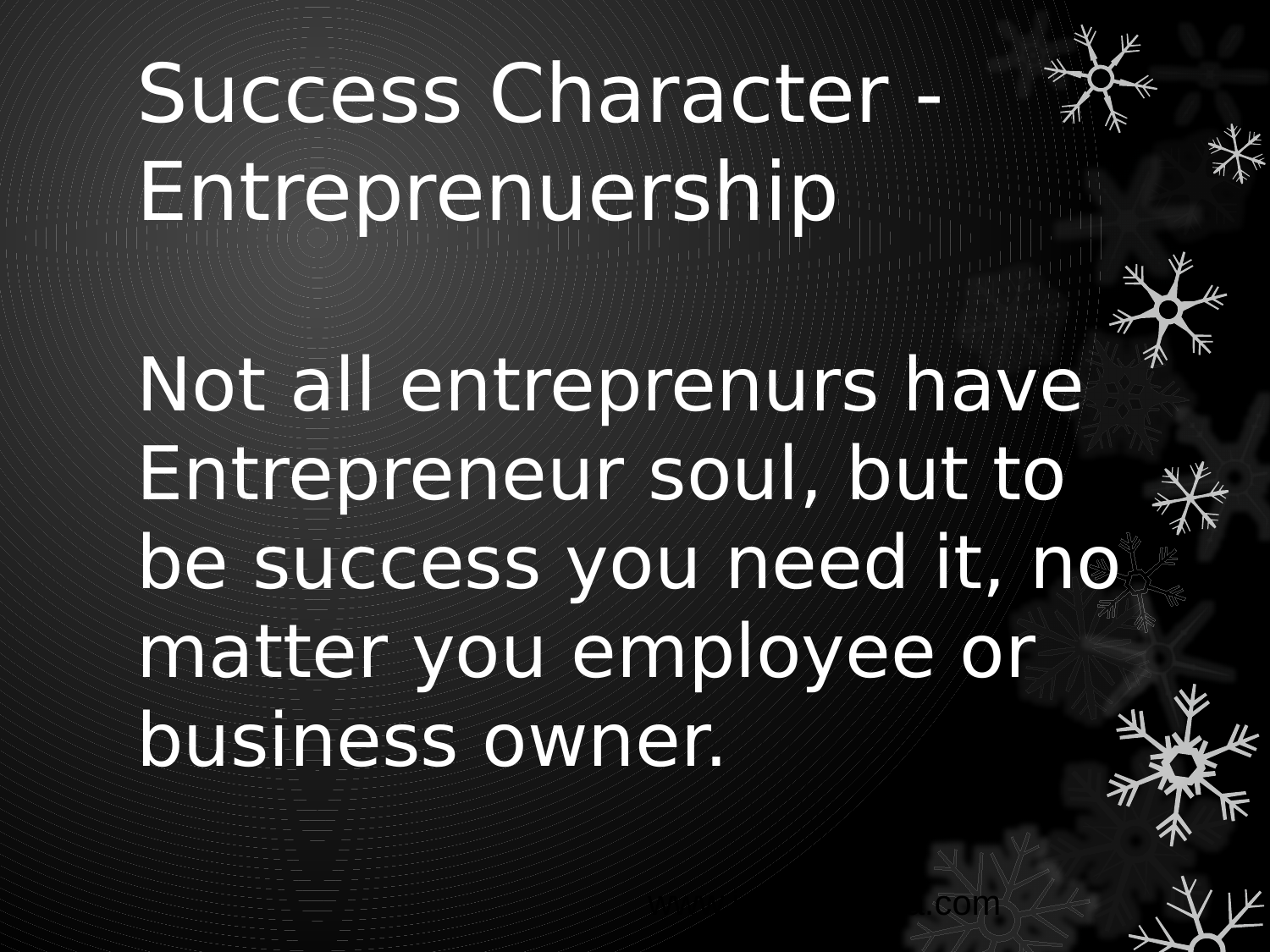

# Success Character - Entreprenuership

Not all entreprenurs have Entrepreneur soul, but to be success you need it, no matter you employee or business owner.

www.igedeauditta.com